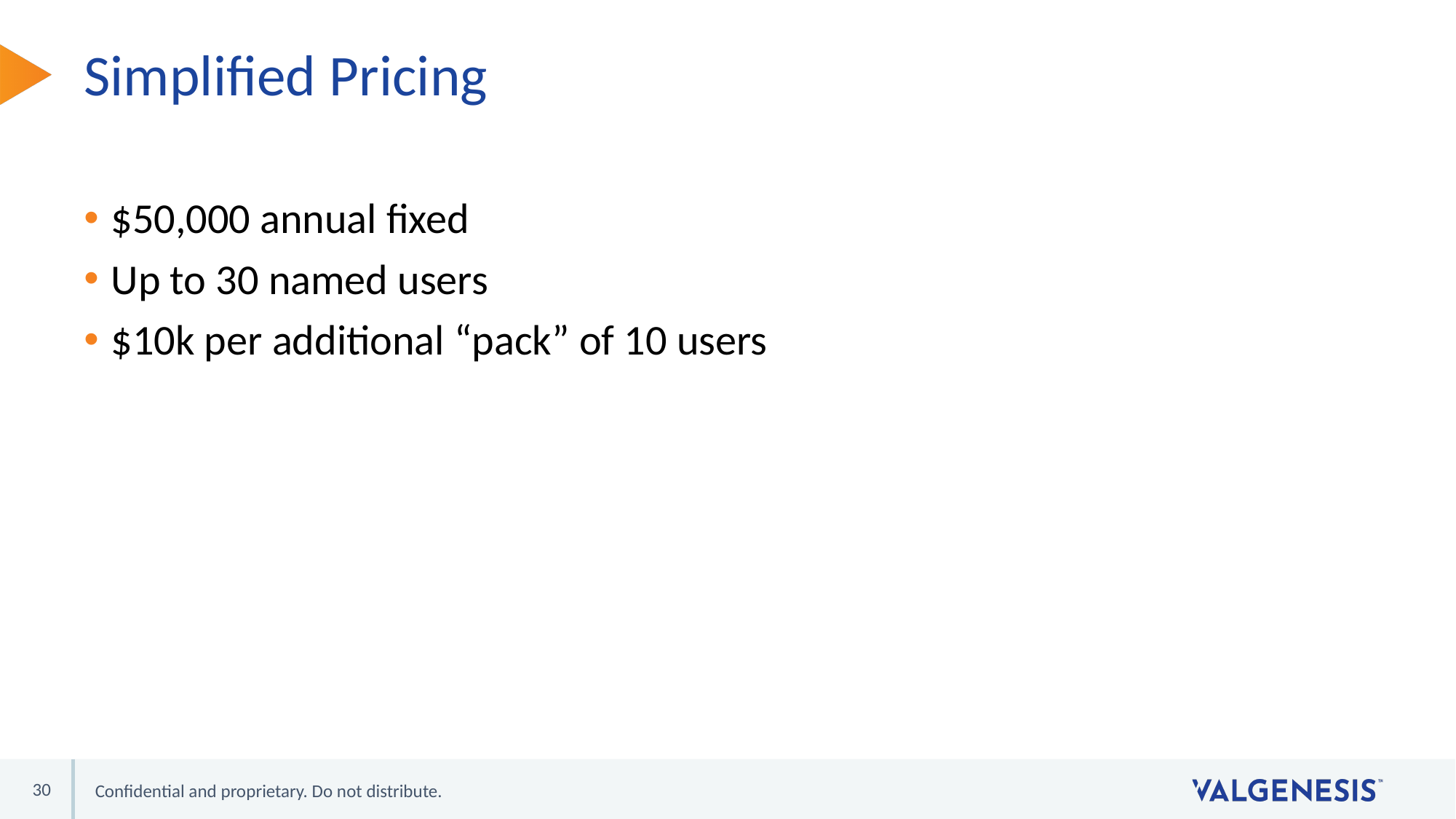

# Simplified Pricing
$50,000 annual fixed
Up to 30 named users
$10k per additional “pack” of 10 users
30